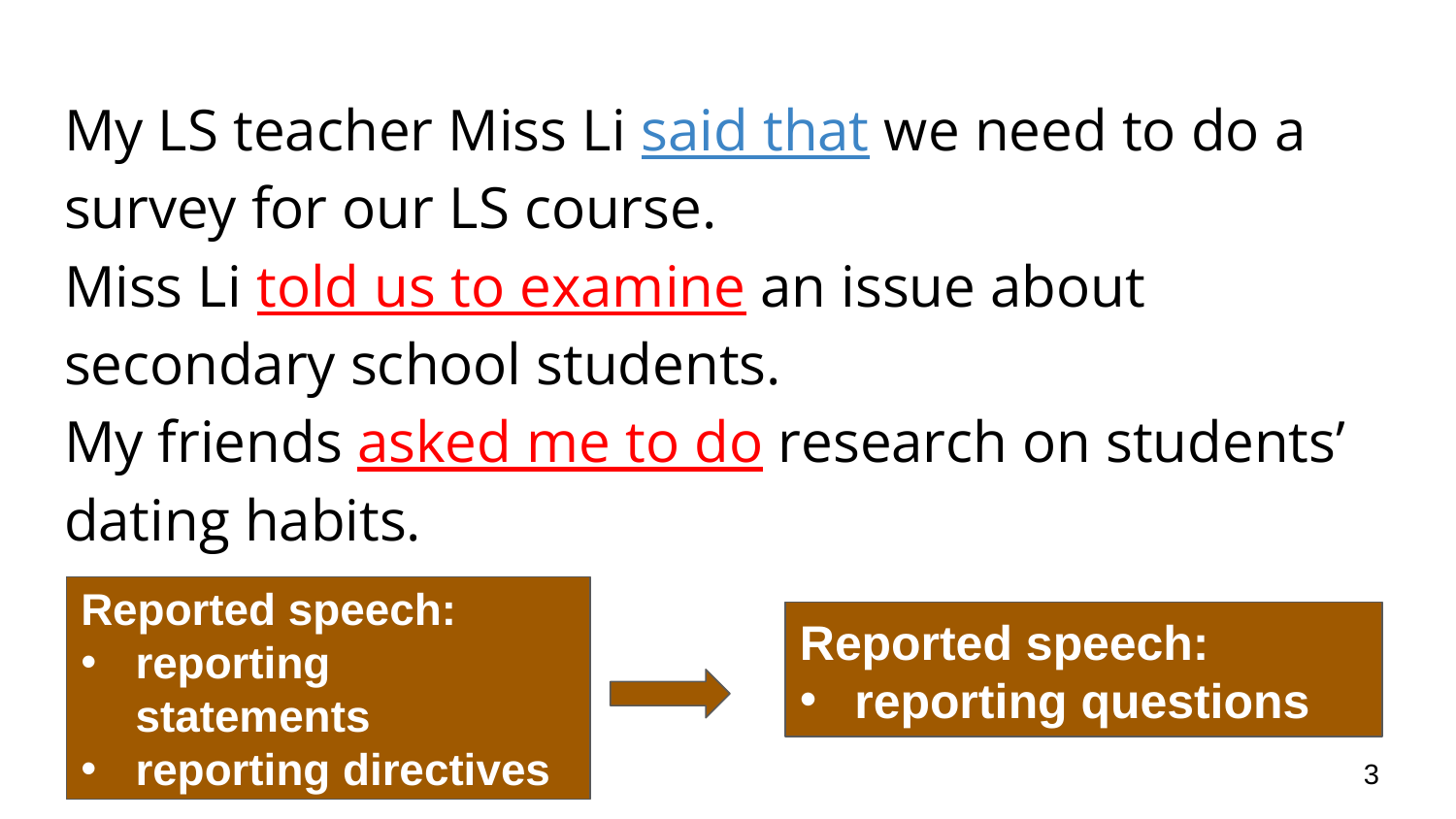

My LS teacher Miss Li said that we need to do a survey for our LS course.
Miss Li told us to examine an issue about secondary school students.
My friends asked me to do research on students’ dating habits.
Reported speech:
reporting statements
reporting directives
Reported speech:
reporting questions

3